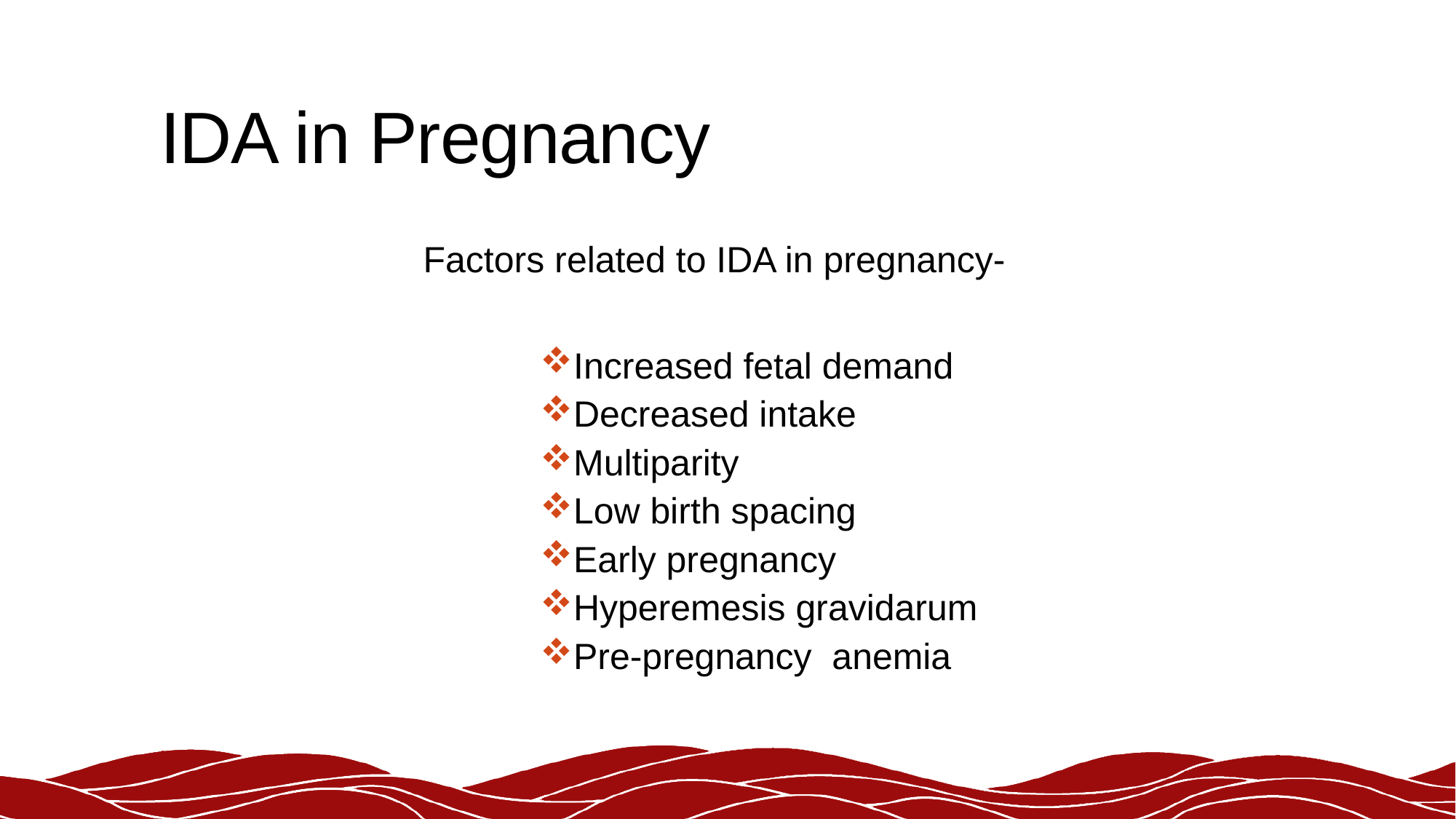

# IDA in Pregnancy
Factors related to IDA in pregnancy-

Increased fetal demand
Decreased intake
Multiparity
Low birth spacing
Early pregnancy
Hyperemesis gravidarum
Pre-pregnancy  anemia